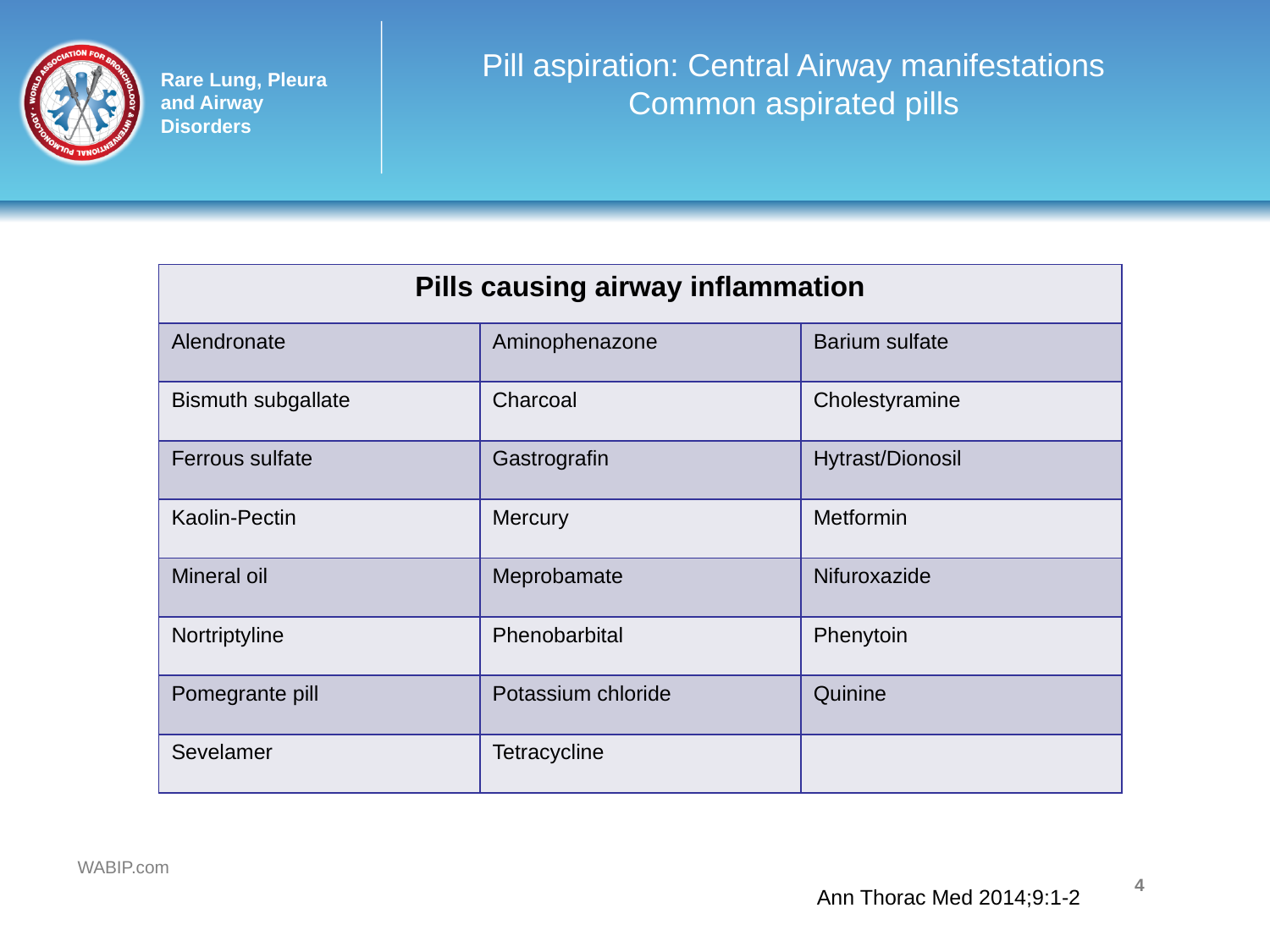

# Pill aspiration: Central Airway manifestations Common aspirated pills
| Pills causing airway inflammation |  |  |
| --- | --- | --- |
| Alendronate | Aminophenazone | Barium sulfate |
| Bismuth subgallate | Charcoal | Cholestyramine |
| Ferrous sulfate | Gastrografin | Hytrast/Dionosil |
| Kaolin-Pectin | Mercury | Metformin |
| Mineral oil | Meprobamate | Nifuroxazide |
| Nortriptyline | Phenobarbital | Phenytoin |
| Pomegrante pill | Potassium chloride | Quinine |
| Sevelamer | Tetracycline |  |
Ann Thorac Med 2014;9:1-2